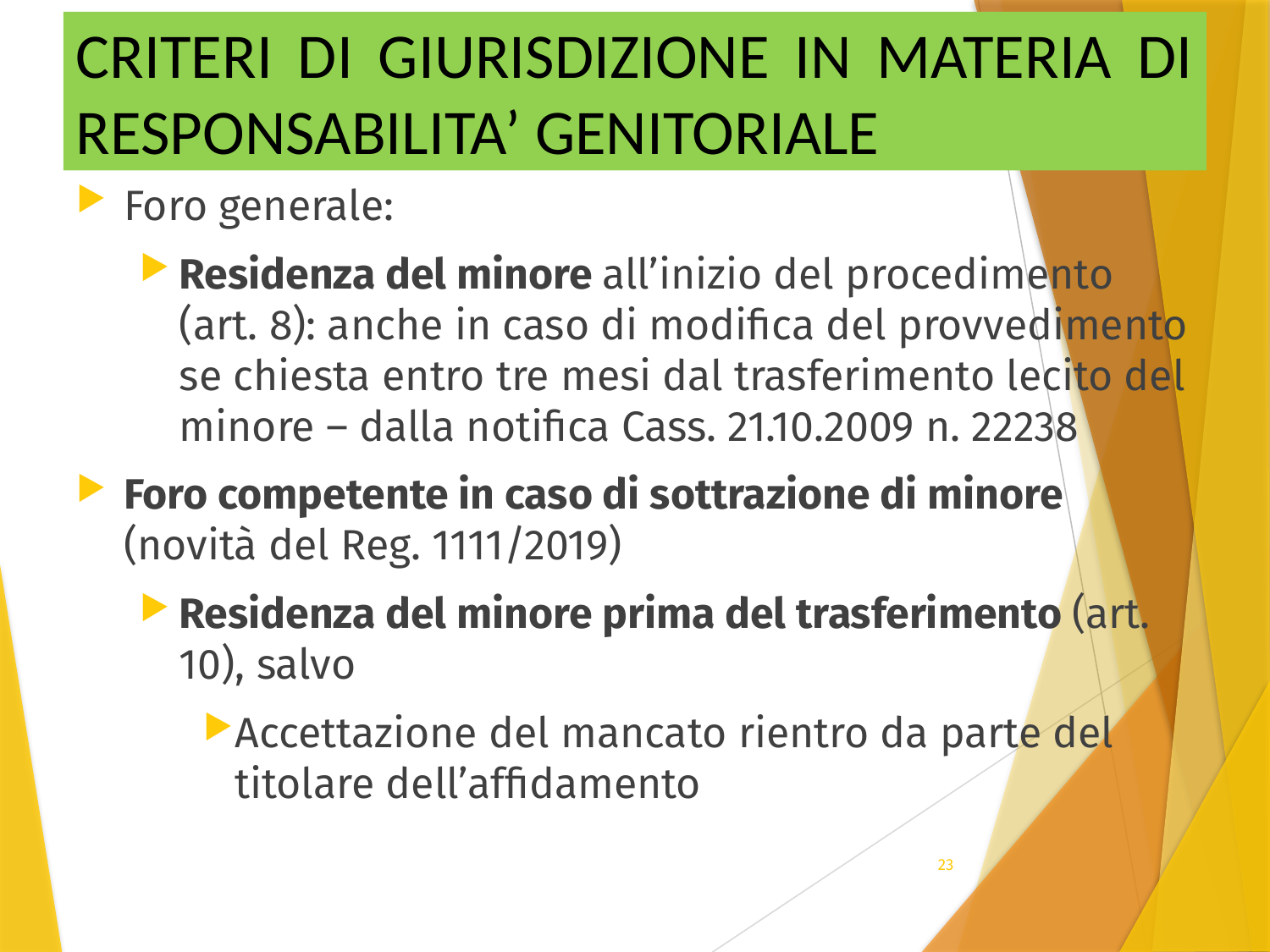

CRITERI DI GIURISDIZIONE IN MATERIA DI RESPONSABILITA’ GENITORIALE
Foro generale:
Residenza del minore all’inizio del procedimento (art. 8): anche in caso di modifica del provvedimento se chiesta entro tre mesi dal trasferimento lecito del minore – dalla notifica Cass. 21.10.2009 n. 22238
Foro competente in caso di sottrazione di minore (novità del Reg. 1111/2019)
Residenza del minore prima del trasferimento (art. 10), salvo
Accettazione del mancato rientro da parte del titolare dell’affidamento

23